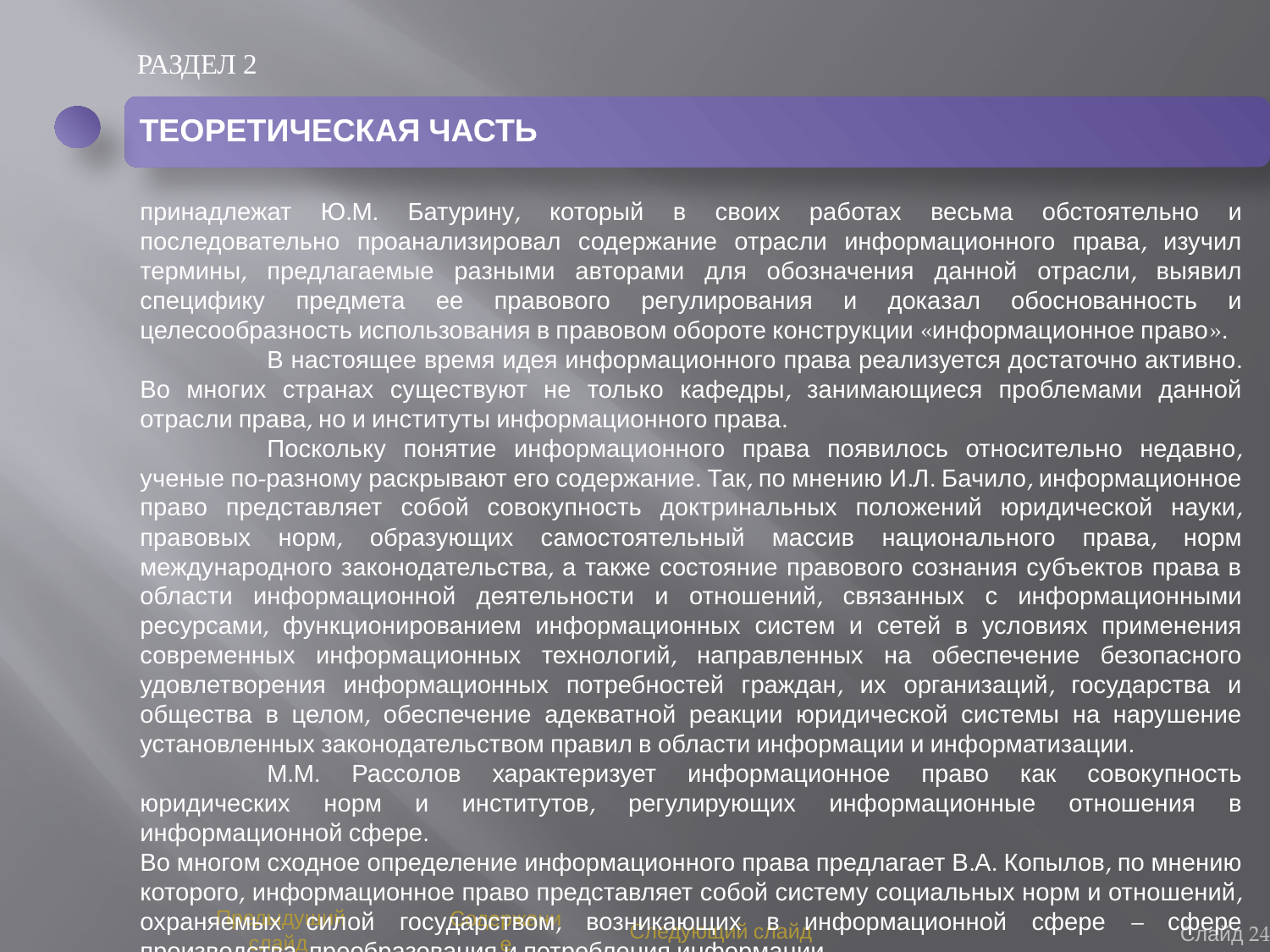

РАЗДЕЛ 2

ТЕОРЕТИЧЕСКАЯ ЧАСТЬ

принадлежат Ю.М. Батурину, который в своих работах весьма обстоятельно и последовательно проанализировал содержание отрасли информационного права, изучил термины, предлагаемые разными авторами для обозначения данной отрасли, выявил специфику предмета ее правового регулирования и доказал обоснованность и целесообразность использования в правовом обороте конструкции «информационное право».
	В настоящее время идея информационного права реализуется достаточно активно. Во многих странах существуют не только кафедры, занимающиеся проблемами данной отрасли права, но и институты информационного права.
	Поскольку понятие информационного права появилось относительно недавно, ученые по-разному раскрывают его содержание. Так, по мнению И.Л. Бачило, информационное право представляет собой совокупность доктринальных положений юридической науки, правовых норм, образующих самостоятельный массив национального права, норм международного законодательства, а также состояние правового сознания субъектов права в области информационной деятельности и отношений, связанных с информационными ресурсами, функционированием информационных систем и сетей в условиях применения современных информационных технологий, направленных на обеспечение безопасного удовлетворения информационных потребностей граждан, их организаций, государства и общества в целом, обеспечение адекватной реакции юридической системы на нарушение установленных законодательством правил в области информации и информатизации.
	М.М. Рассолов характеризует информационное право как совокупность юридических норм и институтов, регулирующих информационные отношения в информационной сфере.
Во многом сходное определение информационного права предлагает В.А. Копылов, по мнению которого, информационное право представляет собой систему социальных норм и отношений, охраняемых силой государством, возникающих в информационной сфере – сфере производства, преобразования и потребления информации.
Слайд 24
Предыдущий слайд
Содержание
Следующий слайд